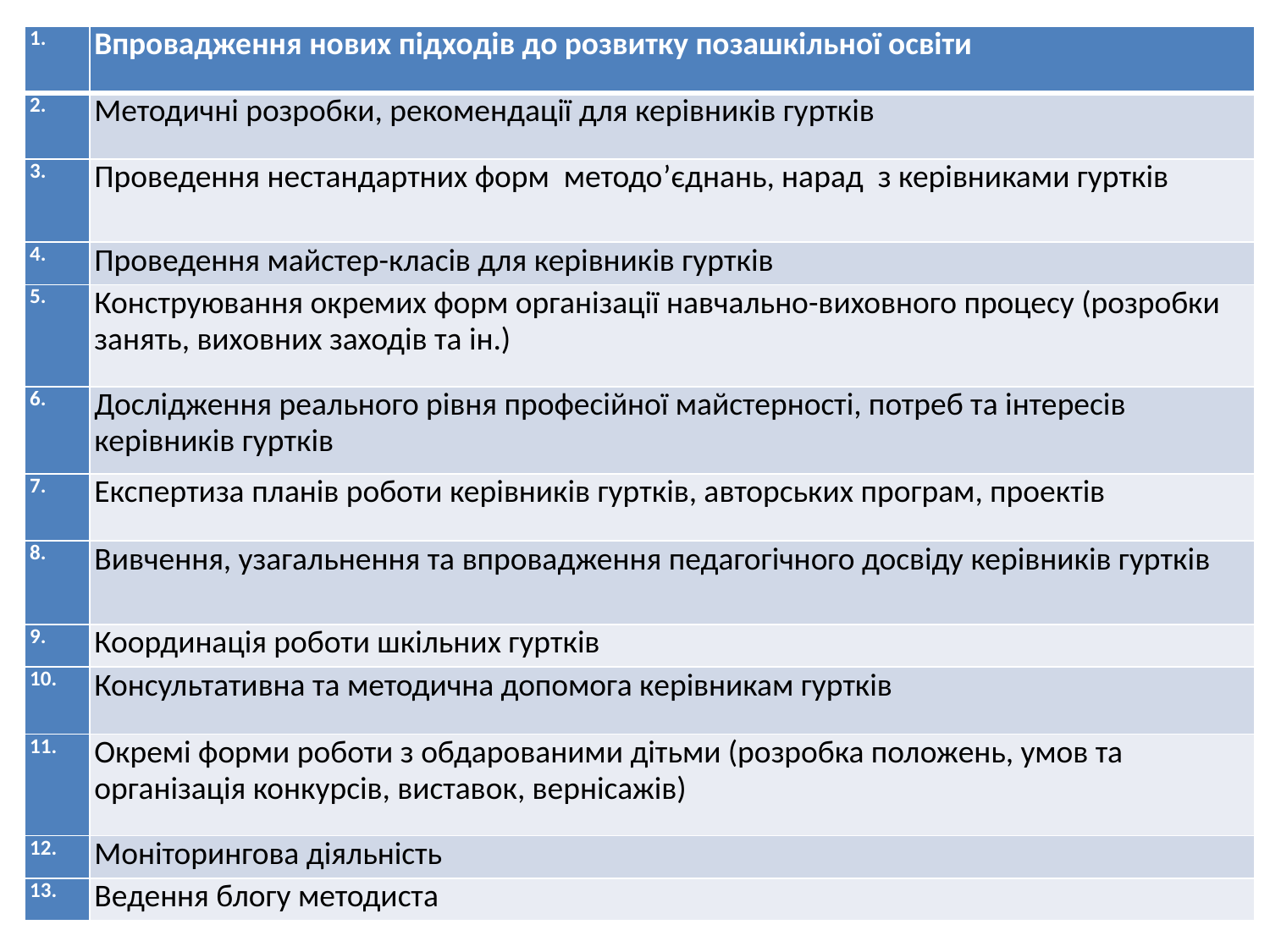

| 1. | Впровадження нових підходів до розвитку позашкільної освіти |
| --- | --- |
| 2. | Методичні розробки, рекомендації для керівників гуртків |
| 3. | Проведення нестандартних форм методо’єднань, нарад з керівниками гуртків |
| 4. | Проведення майстер-класів для керівників гуртків |
| 5. | Конструювання окремих форм організації навчально-виховного процесу (розробки занять, виховних заходів та ін.) |
| 6. | Дослідження реального рівня професійної майстерності, потреб та інтересів керівників гуртків |
| 7. | Експертиза планів роботи керівників гуртків, авторських програм, проектів |
| 8. | Вивчення, узагальнення та впровадження педагогічного досвіду керівників гуртків |
| 9. | Координація роботи шкільних гуртків |
| 10. | Консультативна та методична допомога керівникам гуртків |
| 11. | Окремі форми роботи з обдарованими дітьми (розробка положень, умов та організація конкурсів, виставок, вернісажів) |
| 12. | Моніторингова діяльність |
| 13. | Ведення блогу методиста |